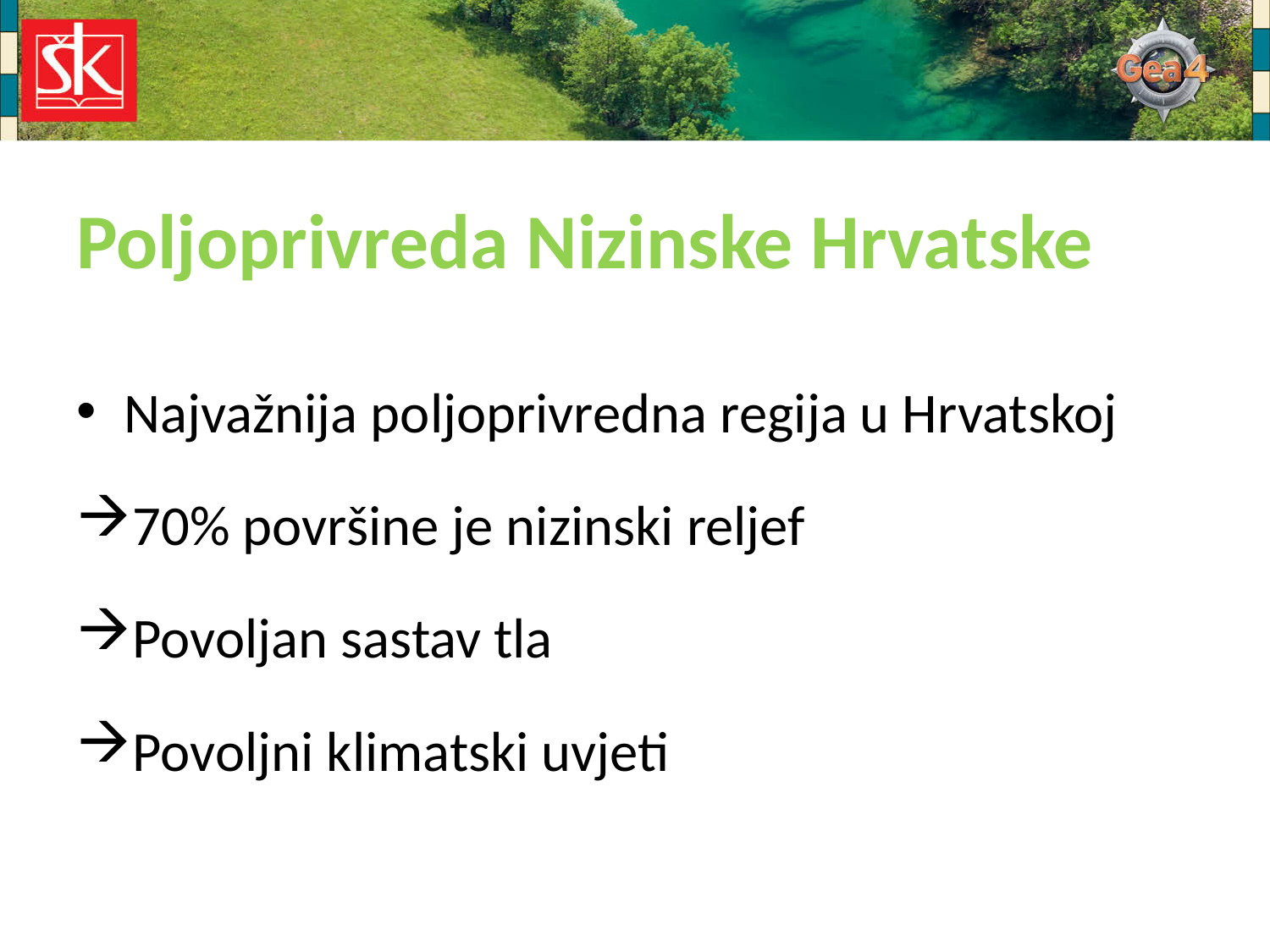

# Poljoprivreda Nizinske Hrvatske
Najvažnija poljoprivredna regija u Hrvatskoj
70% površine je nizinski reljef
Povoljan sastav tla
Povoljni klimatski uvjeti